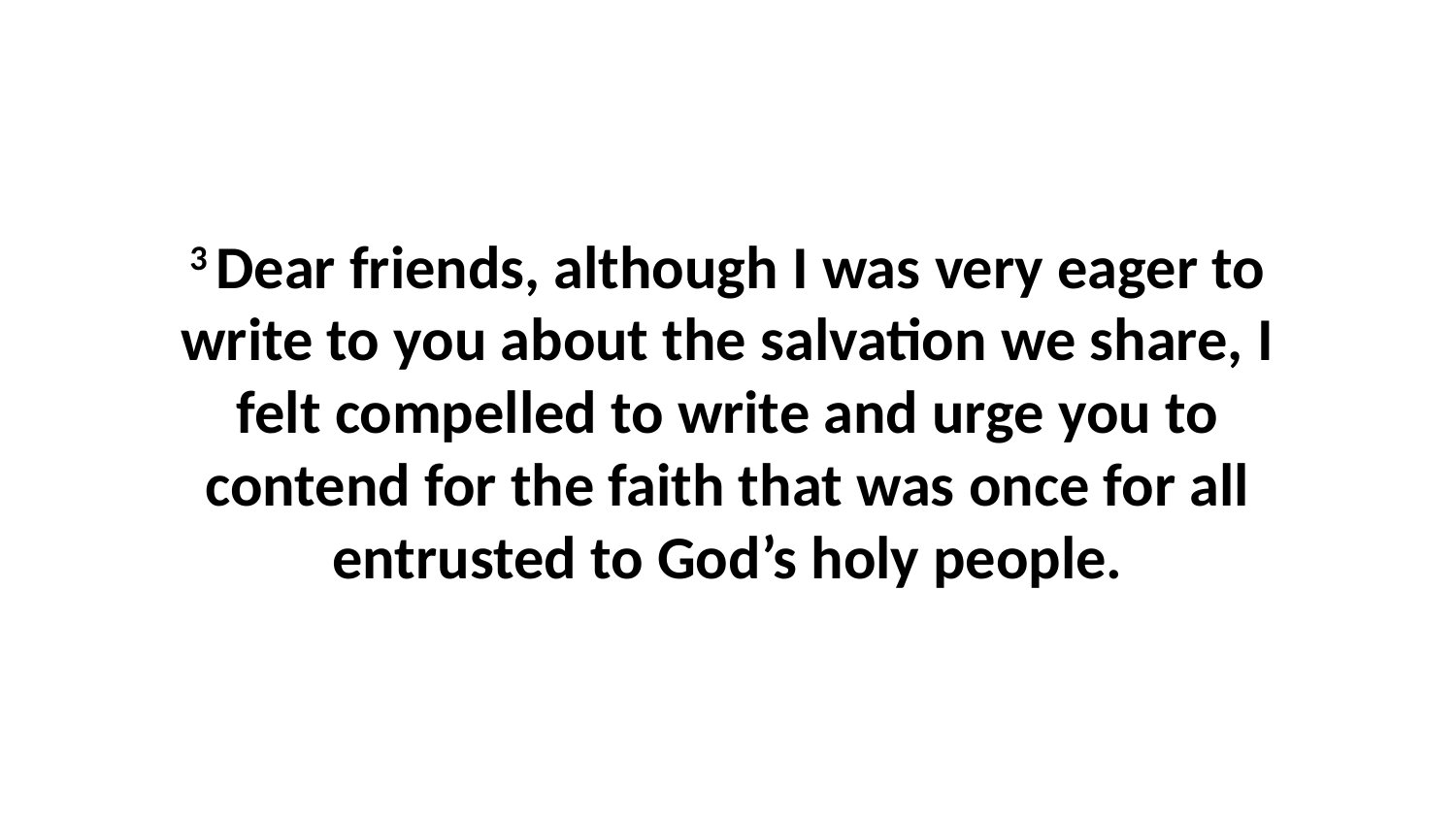

3 Dear friends, although I was very eager to write to you about the salvation we share, I felt compelled to write and urge you to contend for the faith that was once for all entrusted to God’s holy people.